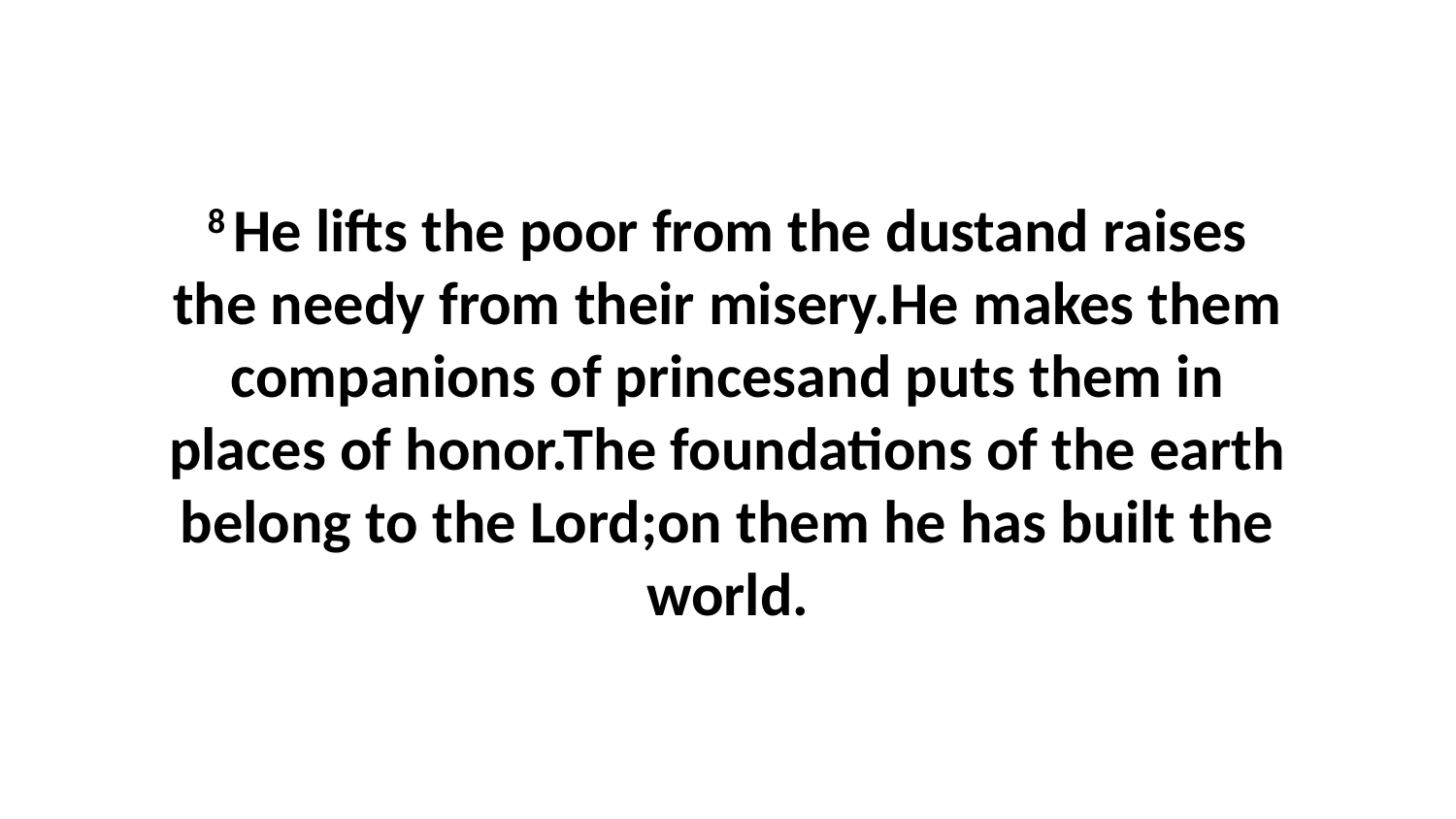

8 He lifts the poor from the dustand raises the needy from their misery.He makes them companions of princesand puts them in places of honor.The foundations of the earth belong to the Lord;on them he has built the world.